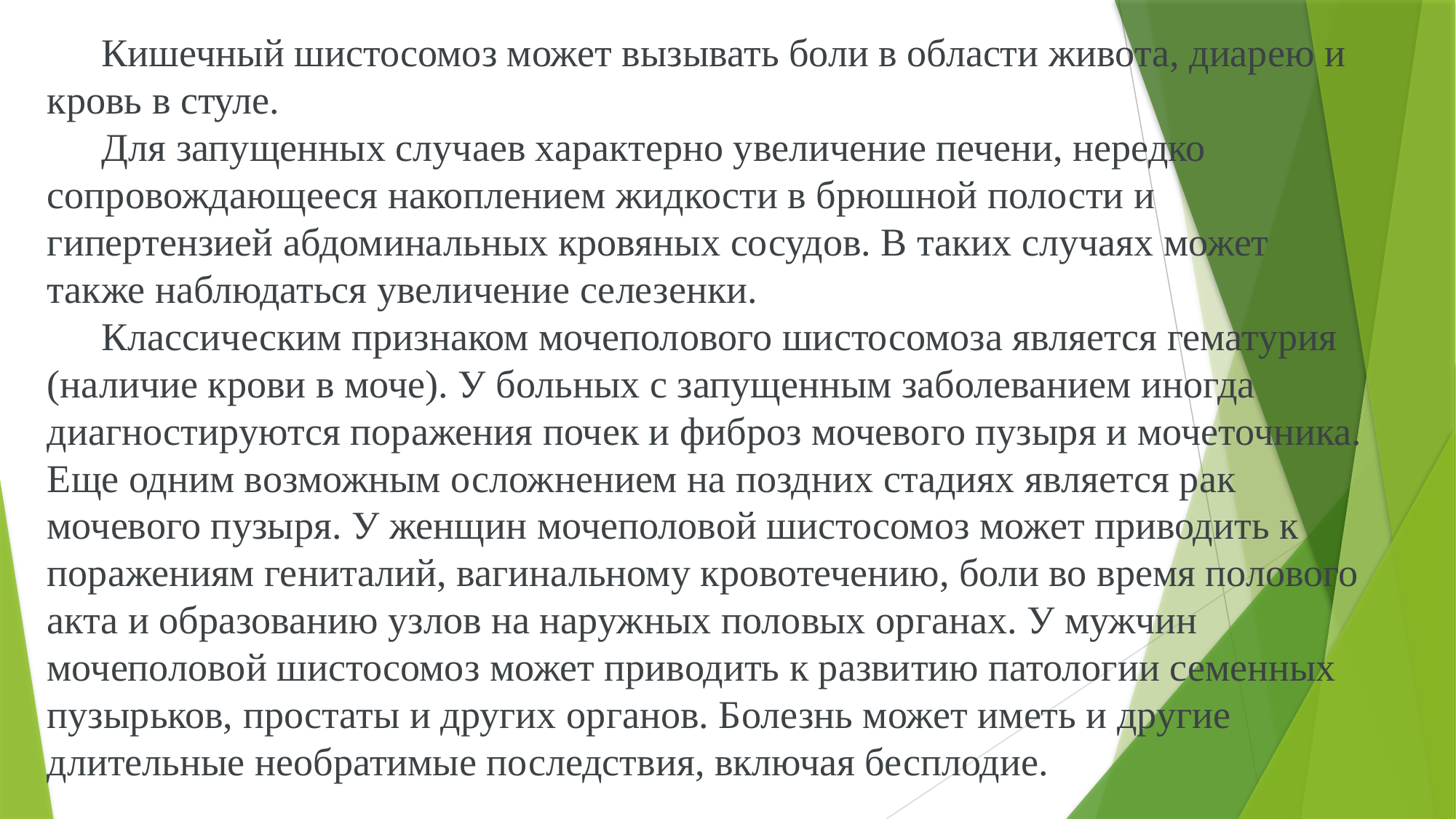

Кишечный шистосомоз может вызывать боли в области живота, диарею и кровь в стуле.
Для запущенных случаев характерно увеличение печени, нередко сопровождающееся накоплением жидкости в брюшной полости и гипертензией абдоминальных кровяных сосудов. В таких случаях может также наблюдаться увеличение селезенки.
Классическим признаком мочеполового шистосомоза является гематурия (наличие крови в моче). У больных с запущенным заболеванием иногда диагностируются поражения почек и фиброз мочевого пузыря и мочеточника. Еще одним возможным осложнением на поздних стадиях является рак мочевого пузыря. У женщин мочеполовой шистосомоз может приводить к поражениям гениталий, вагинальному кровотечению, боли во время полового акта и образованию узлов на наружных половых органах. У мужчин мочеполовой шистосомоз может приводить к развитию патологии семенных пузырьков, простаты и других органов. Болезнь может иметь и другие длительные необратимые последствия, включая бесплодие.